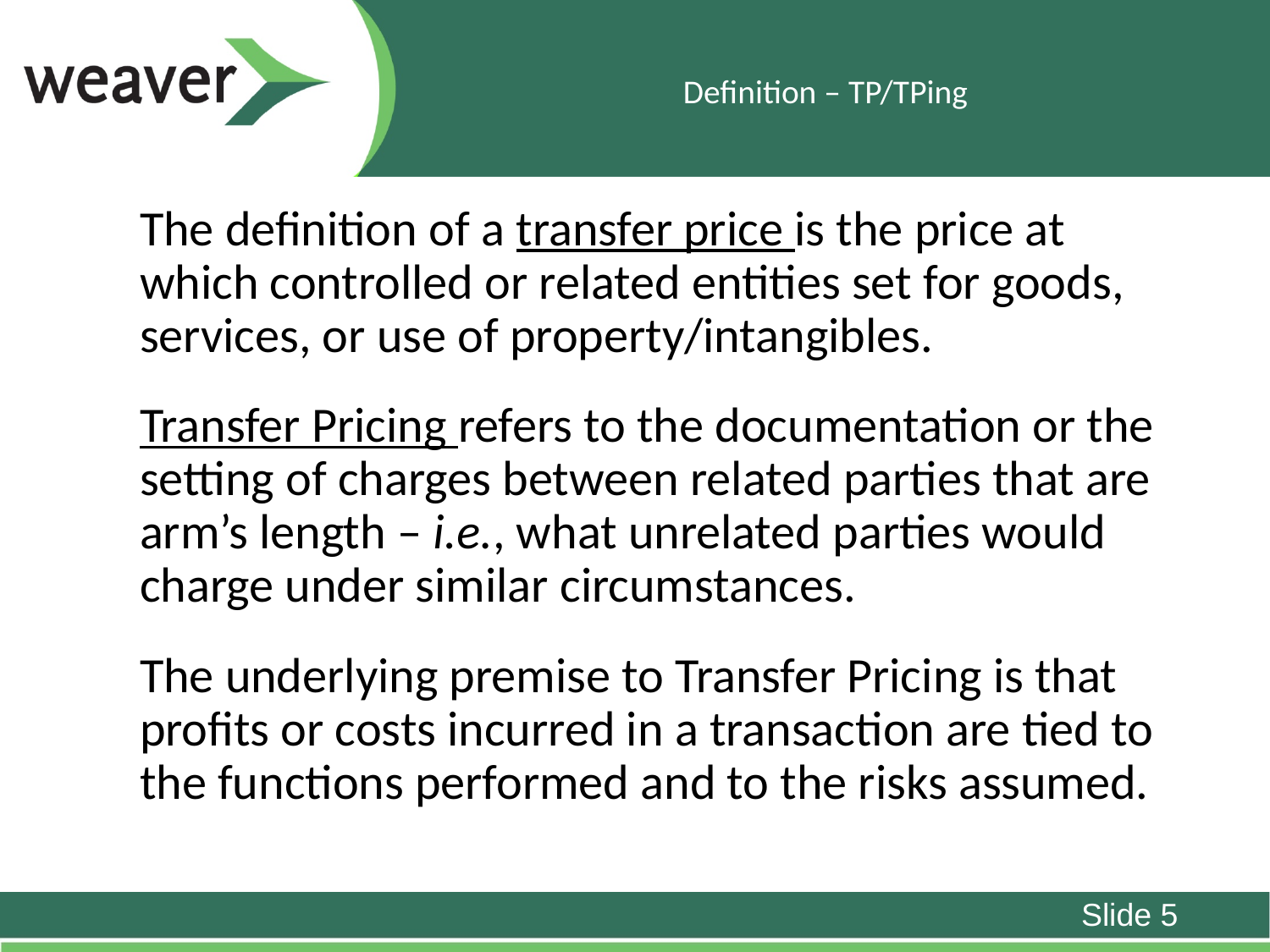

# Definition – TP/TPing
The definition of a transfer price is the price at which controlled or related entities set for goods, services, or use of property/intangibles.

Transfer Pricing refers to the documentation or the setting of charges between related parties that are arm’s length – i.e., what unrelated parties would charge under similar circumstances.

The underlying premise to Transfer Pricing is that profits or costs incurred in a transaction are tied to the functions performed and to the risks assumed.

Slide 5